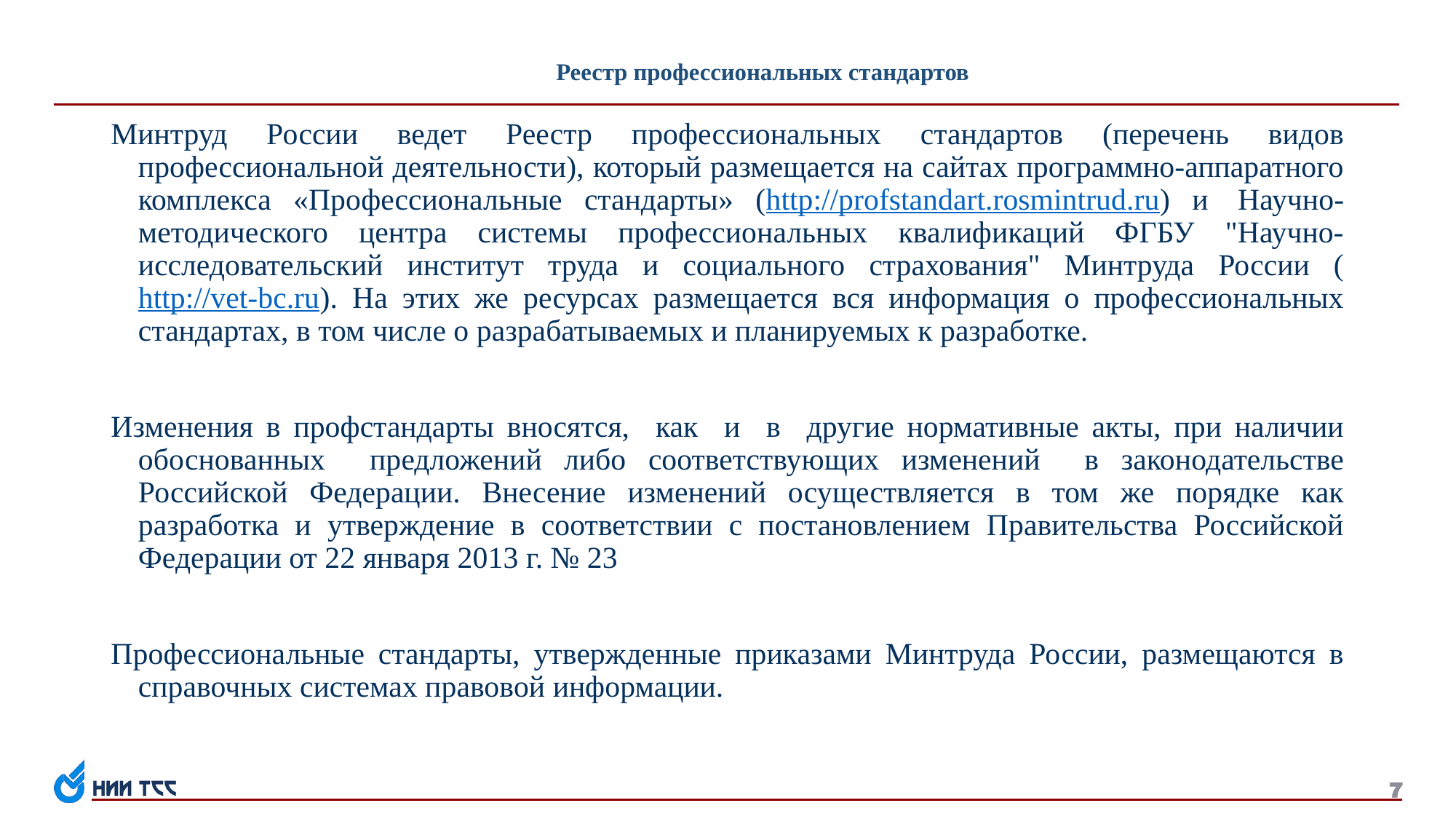

# Реестр профессиональных стандартов
Минтруд России ведет Реестр профессиональных стандартов (перечень видов профессиональной деятельности), который размещается на сайтах программно-аппаратного комплекса «Профессиональные стандарты» (http://profstandart.rosmintrud.ru) и  Научно-методического центра системы профессиональных квалификаций ФГБУ "Научно-исследовательский институт труда и социального страхования" Минтруда России (http://vet-bc.ru). На этих же ресурсах размещается вся информация о профессиональных стандартах, в том числе о разрабатываемых и планируемых к разработке.

Изменения в профстандарты вносятся,  как  и  в  другие нормативные акты, при наличии обоснованных  предложений либо соответствующих изменений  в законодательстве Российской Федерации. Внесение изменений осуществляется в том же порядке как разработка и утверждение в соответствии с постановлением Правительства Российской Федерации от 22 января 2013 г. № 23

Профессиональные стандарты, утвержденные приказами Минтруда России, размещаются в справочных системах правовой информации.

7